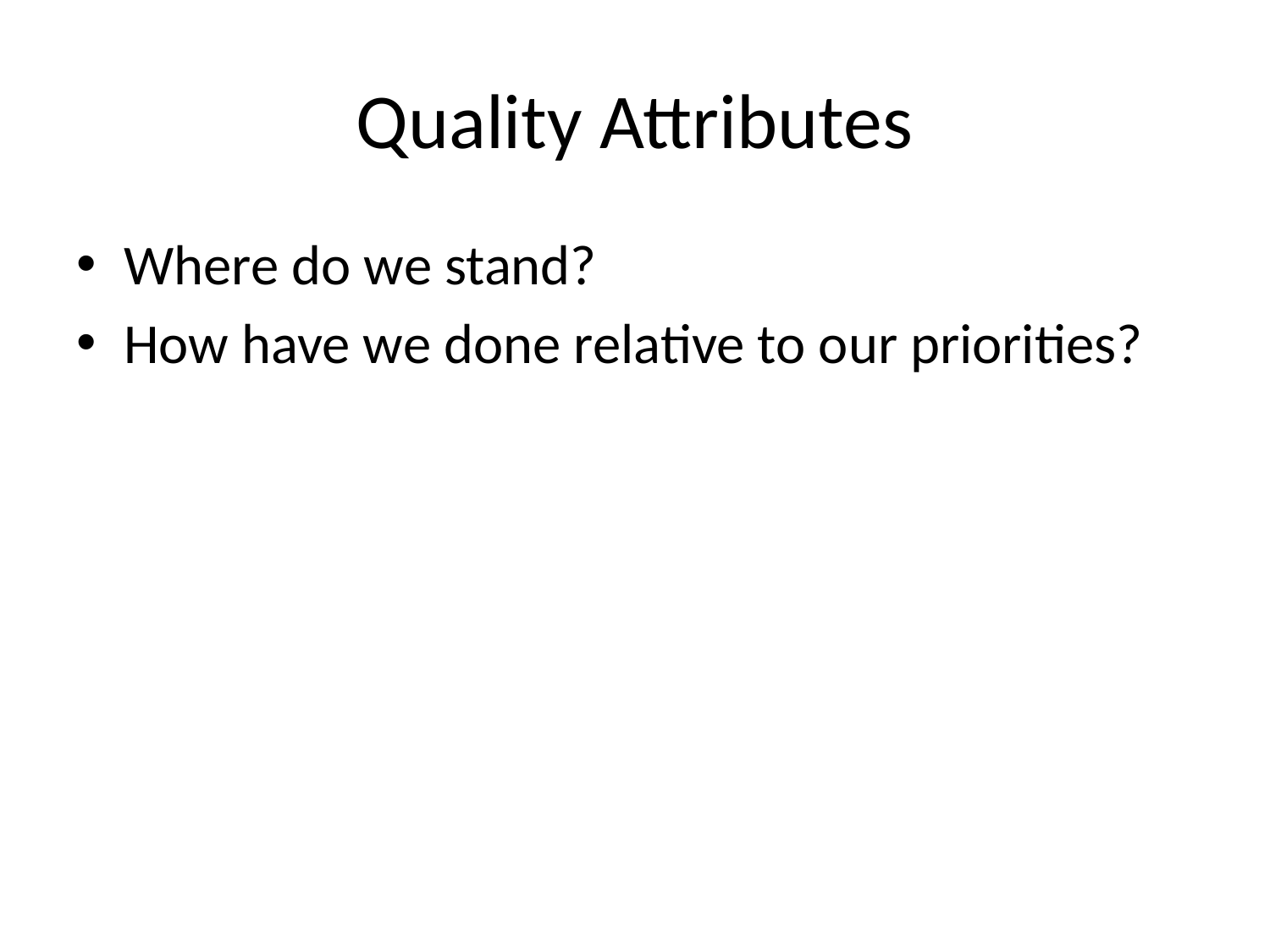

# Quality Attributes
Where do we stand?
How have we done relative to our priorities?